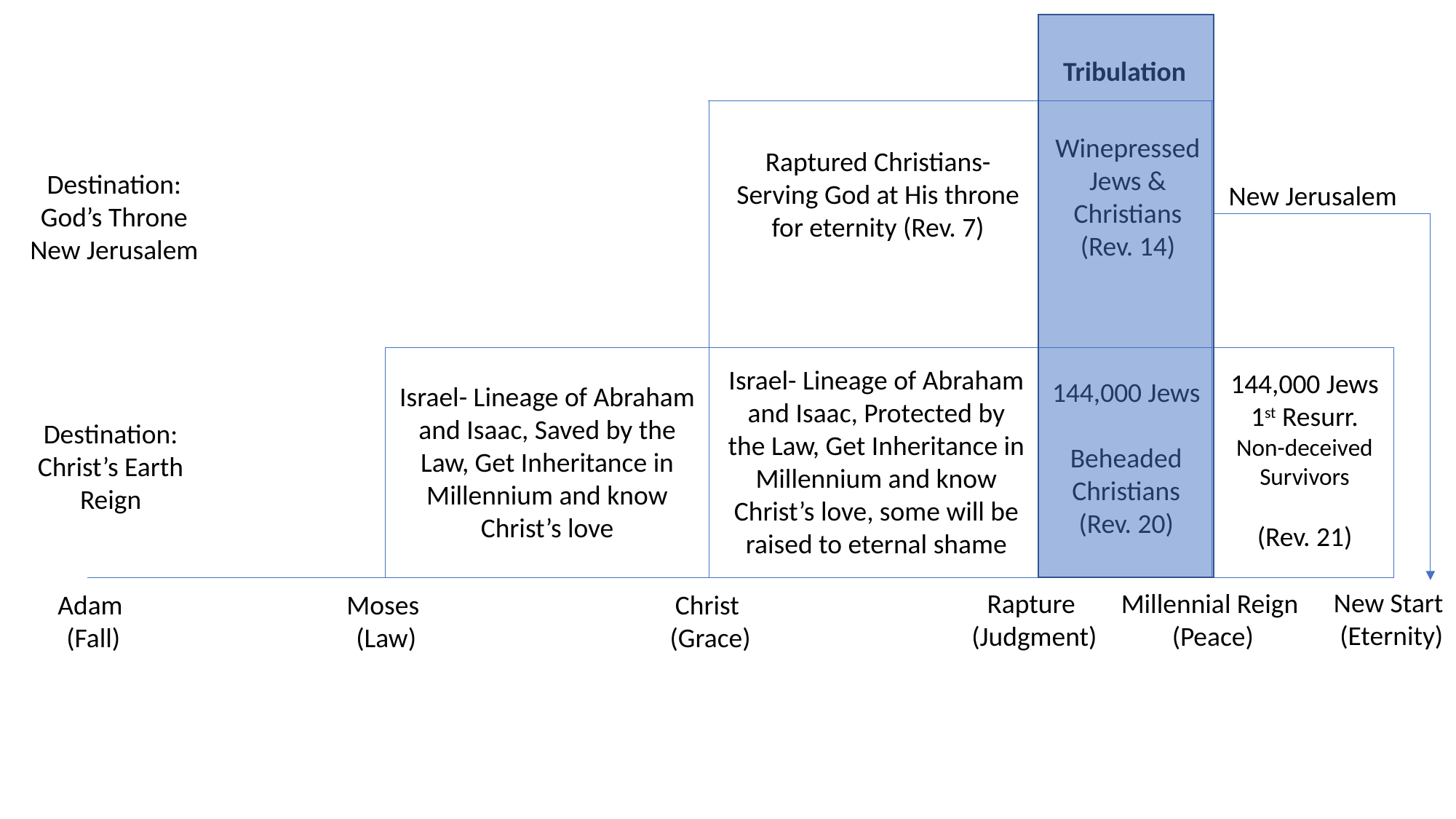

Tribulation
Winepressed Jews & Christians
(Rev. 14)

Raptured Christians- Serving God at His throne for eternity (Rev. 7)

Destination: God’s Throne
New Jerusalem
New Jerusalem
Israel- Lineage of Abraham and Isaac, Protected by the Law, Get Inheritance in Millennium and know Christ’s love, some will be raised to eternal shame
144,000 Jews
1st Resurr.
Non-deceived
Survivors

(Rev. 21)
144,000 Jews

Beheaded Christians
(Rev. 20)
Israel- Lineage of Abraham and Isaac, Saved by the Law, Get Inheritance in Millennium and know Christ’s love
Destination: Christ’s Earth Reign
New Start
(Eternity)
Millennial Reign
(Peace)
Rapture
(Judgment)
Adam
(Fall)
Christ
(Grace)
Moses
(Law)